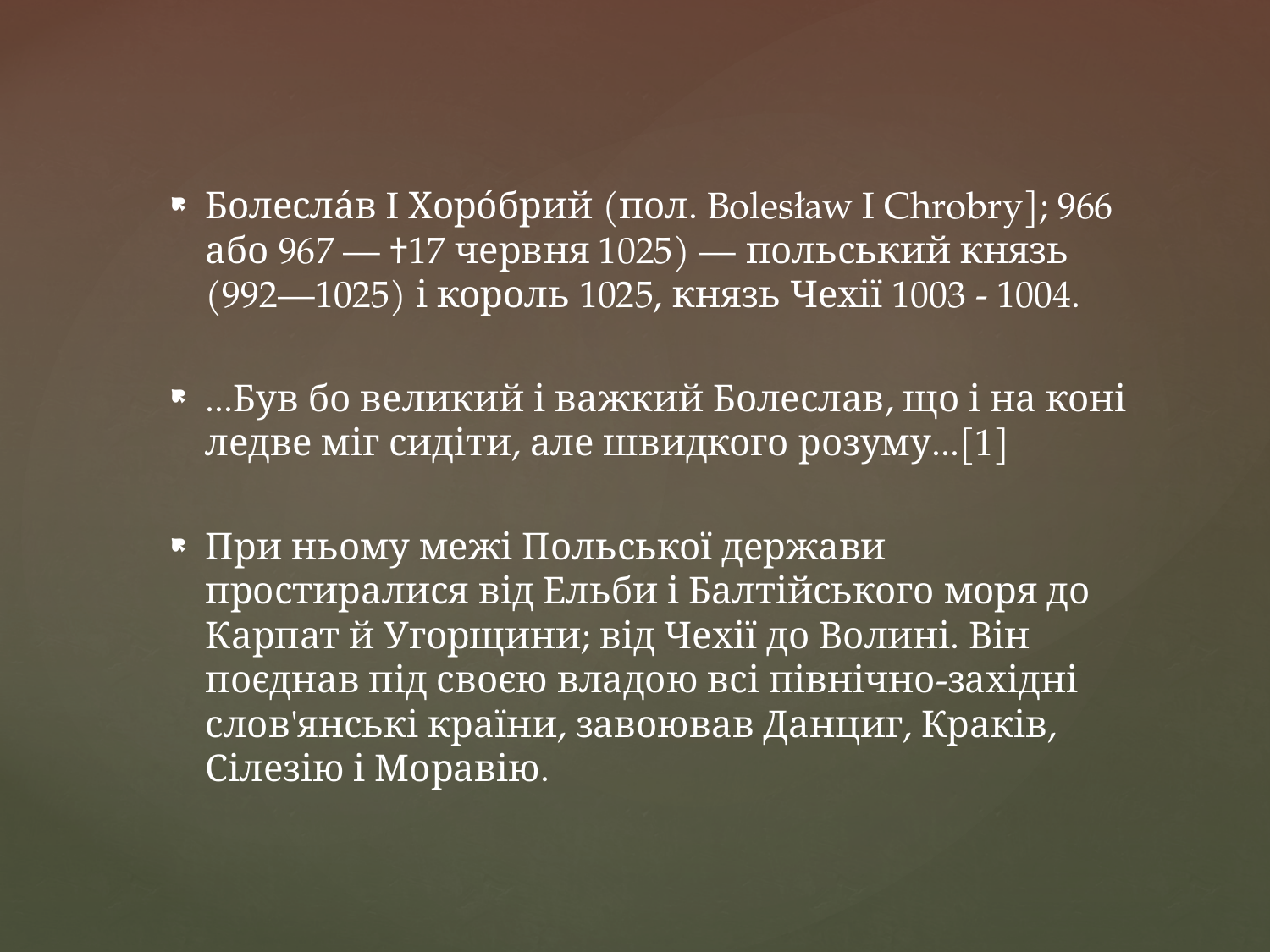

Болесла́в I Хоро́брий (пол. Bolesław I Chrobry]; 966 або 967 — †17 червня 1025) — польський князь (992—1025) і король 1025, князь Чехії 1003 - 1004.

...Був бо великий і важкий Болеслав, що і на коні ледве міг сидіти, але швидкого розуму...[1]

При ньому межі Польської держави простиралися від Ельби і Балтійського моря до Карпат й Угорщини; від Чехії до Волині. Він поєднав під своєю владою всі північно-західні слов'янські країни, завоював Данциг, Краків, Сілезію і Моравію.
#